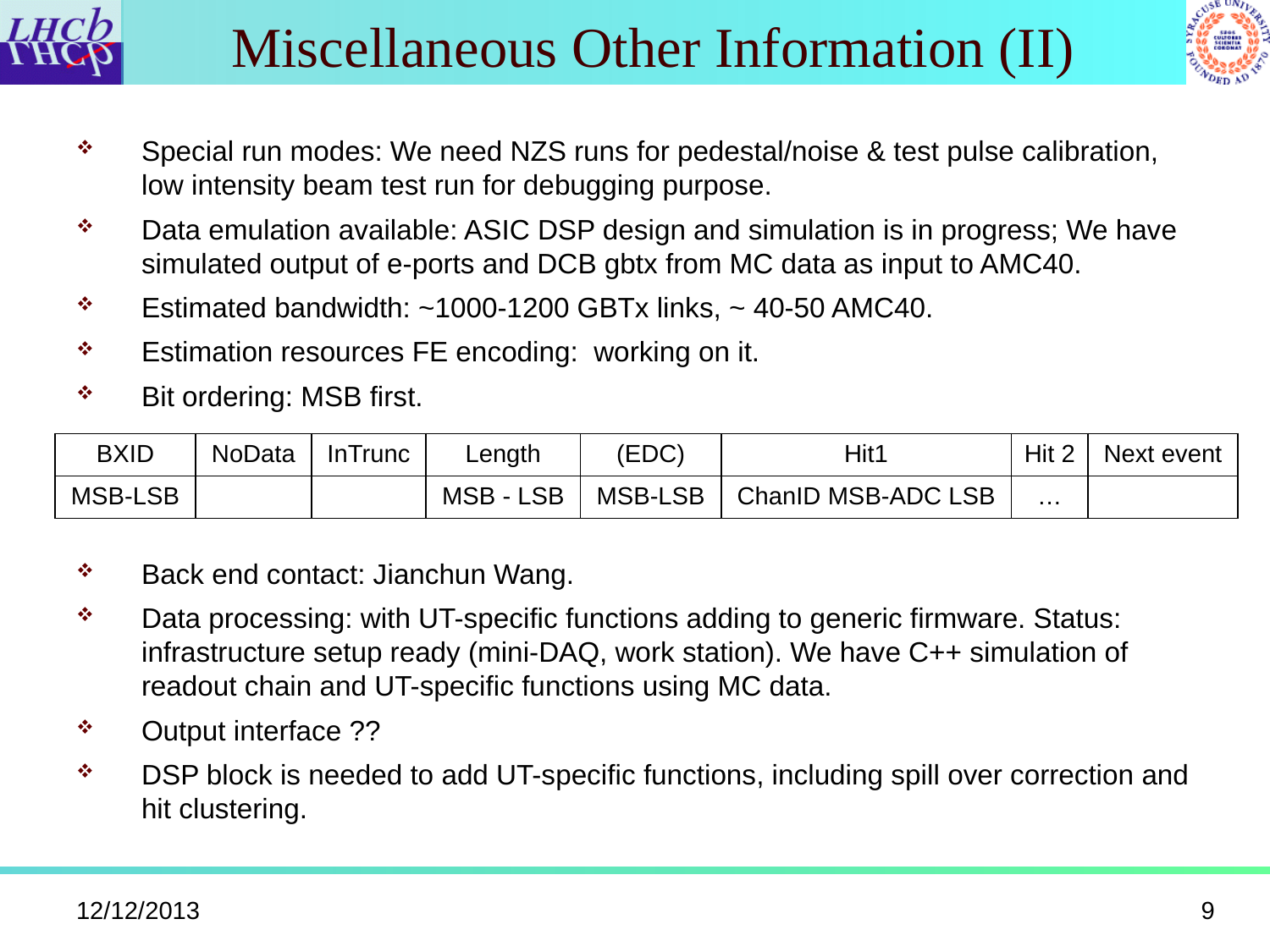

# Miscellaneous Other Information (II)
Special run modes: We need NZS runs for pedestal/noise & test pulse calibration, low intensity beam test run for debugging purpose.
Data emulation available: ASIC DSP design and simulation is in progress; We have simulated output of e-ports and DCB gbtx from MC data as input to AMC40.
Estimated bandwidth: ~1000-1200 GBTx links, ~ 40-50 AMC40.
Estimation resources FE encoding:  working on it.
Bit ordering: MSB first.

Back end contact: Jianchun Wang.
Data processing: with UT-specific functions adding to generic firmware. Status: infrastructure setup ready (mini-DAQ, work station). We have C++ simulation of readout chain and UT-specific functions using MC data.
Output interface ??
DSP block is needed to add UT-specific functions, including spill over correction and hit clustering.

| BXID | NoData | InTrunc | Length | (EDC) | Hit1 | Hit 2 | Next event |
| --- | --- | --- | --- | --- | --- | --- | --- |
| MSB-LSB |  |  | MSB - LSB | MSB-LSB | ChanID MSB-ADC LSB | … |  |
12/12/2013
9